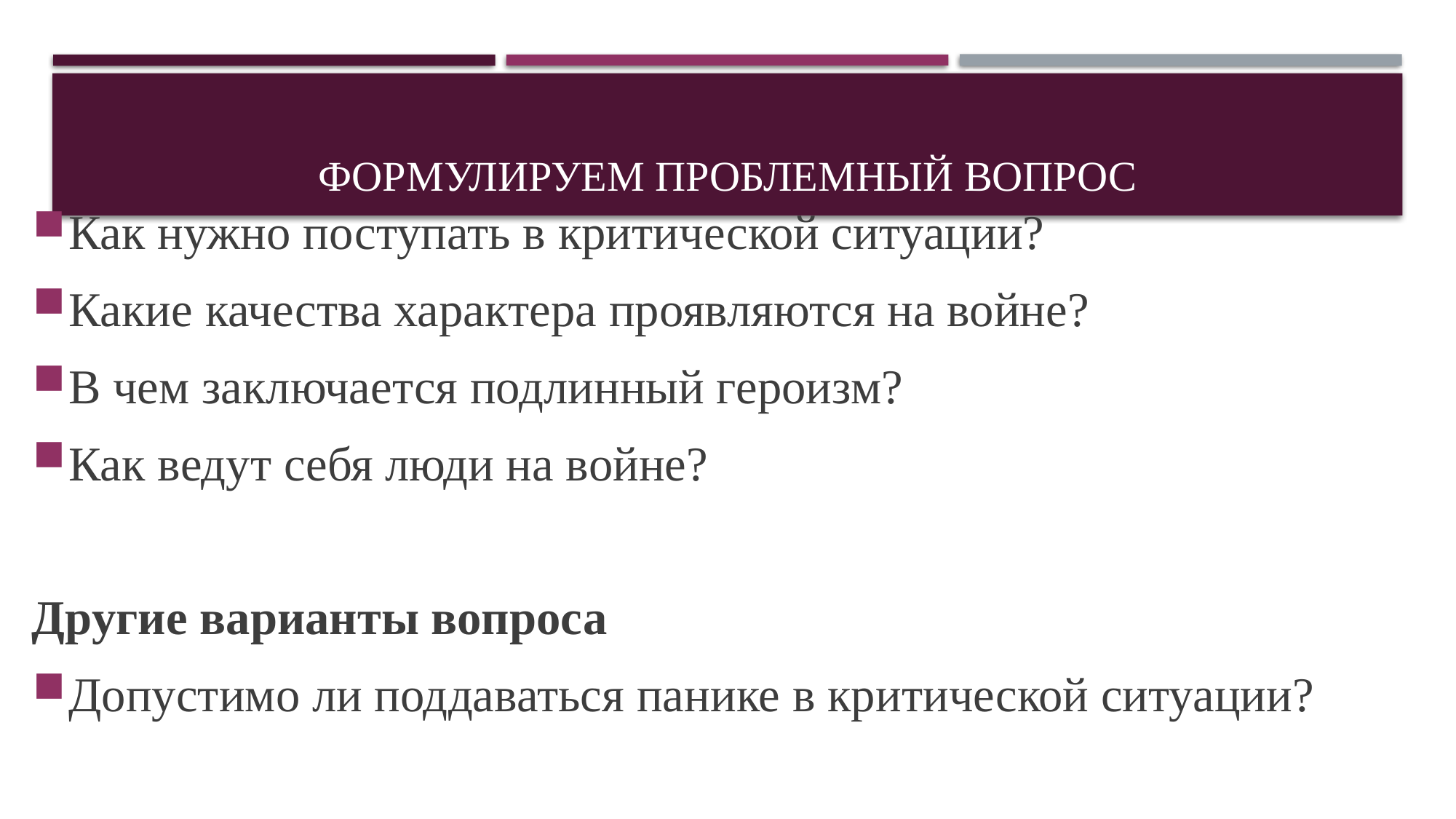

# Формулируем проблемный вопрос
Как нужно поступать в критической ситуации?
Какие качества характера проявляются на войне?
В чем заключается подлинный героизм?
Как ведут себя люди на войне?

Другие варианты вопроса
Допустимо ли поддаваться панике в критической ситуации?